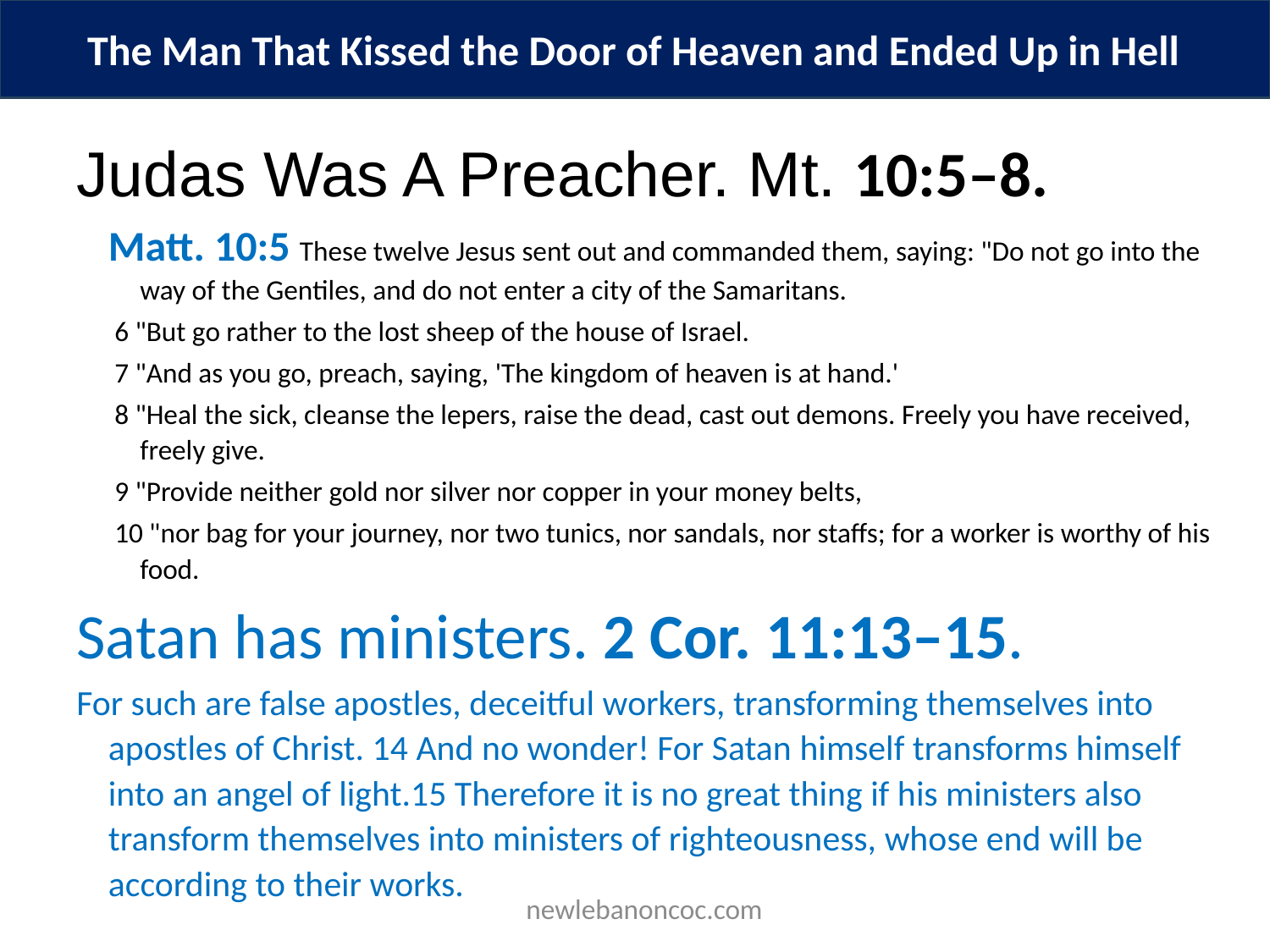

The Man That Kissed the Door of Heaven and Ended Up in Hell
Judas Was A Preacher. Mt. 10:5–8.
Matt. 10:5 These twelve Jesus sent out and commanded them, saying: "Do not go into the way of the Gentiles, and do not enter a city of the Samaritans.
 6 "But go rather to the lost sheep of the house of Israel.
 7 "And as you go, preach, saying, 'The kingdom of heaven is at hand.'
 8 "Heal the sick, cleanse the lepers, raise the dead, cast out demons. Freely you have received, freely give.
 9 "Provide neither gold nor silver nor copper in your money belts,
 10 "nor bag for your journey, nor two tunics, nor sandals, nor staffs; for a worker is worthy of his food.
Satan has ministers. 2 Cor. 11:13–15.
For such are false apostles, deceitful workers, transforming themselves into apostles of Christ. 14 And no wonder! For Satan himself transforms himself into an angel of light.15 Therefore it is no great thing if his ministers also transform themselves into ministers of righteousness, whose end will be according to their works.
   newlebanoncoc.com